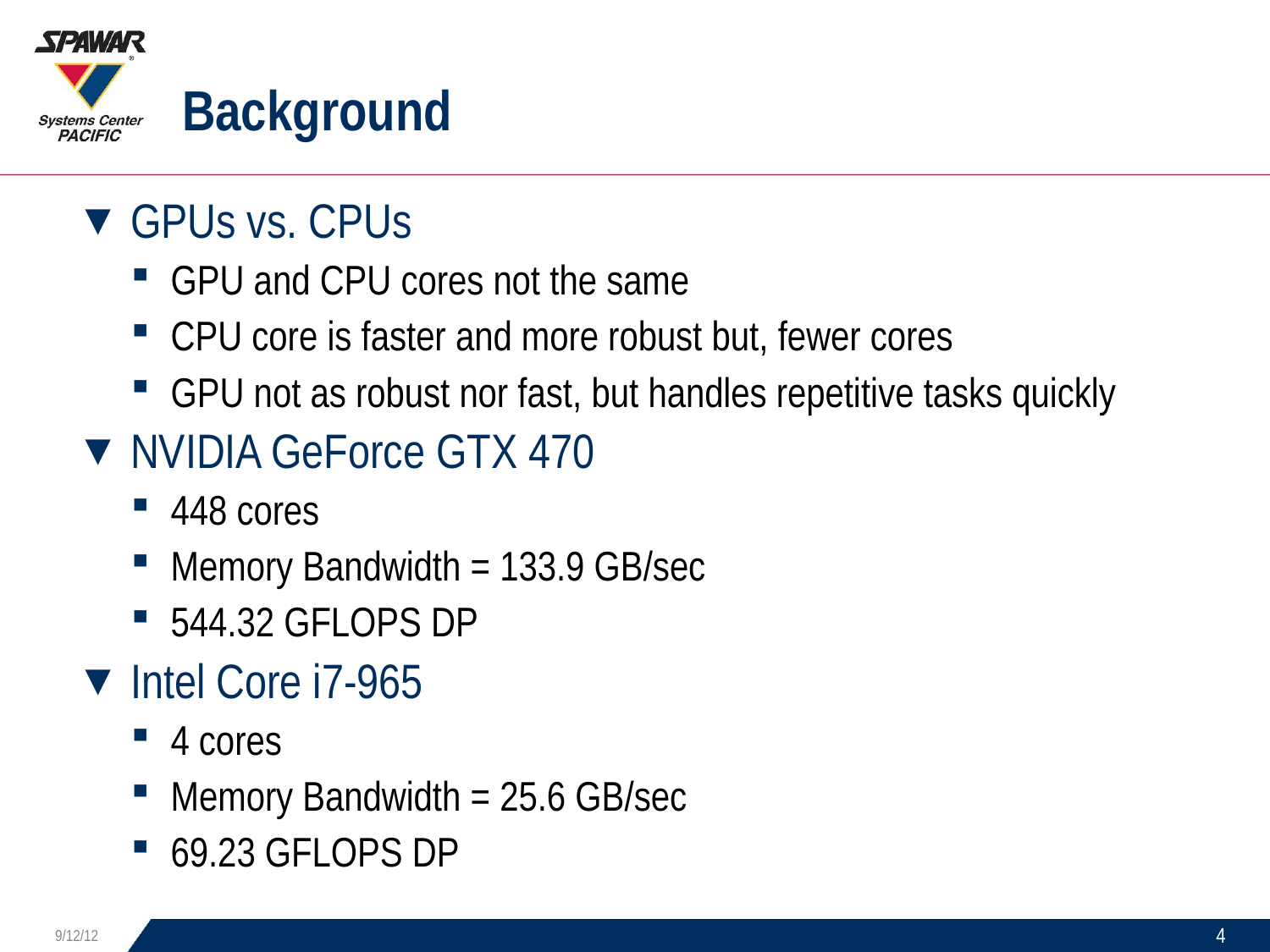

# Background
GPUs vs. CPUs
GPU and CPU cores not the same
CPU core is faster and more robust but, fewer cores
GPU not as robust nor fast, but handles repetitive tasks quickly
NVIDIA GeForce GTX 470
448 cores
Memory Bandwidth = 133.9 GB/sec
544.32 GFLOPS DP
Intel Core i7-965
4 cores
Memory Bandwidth = 25.6 GB/sec
69.23 GFLOPS DP
9/12/12
4